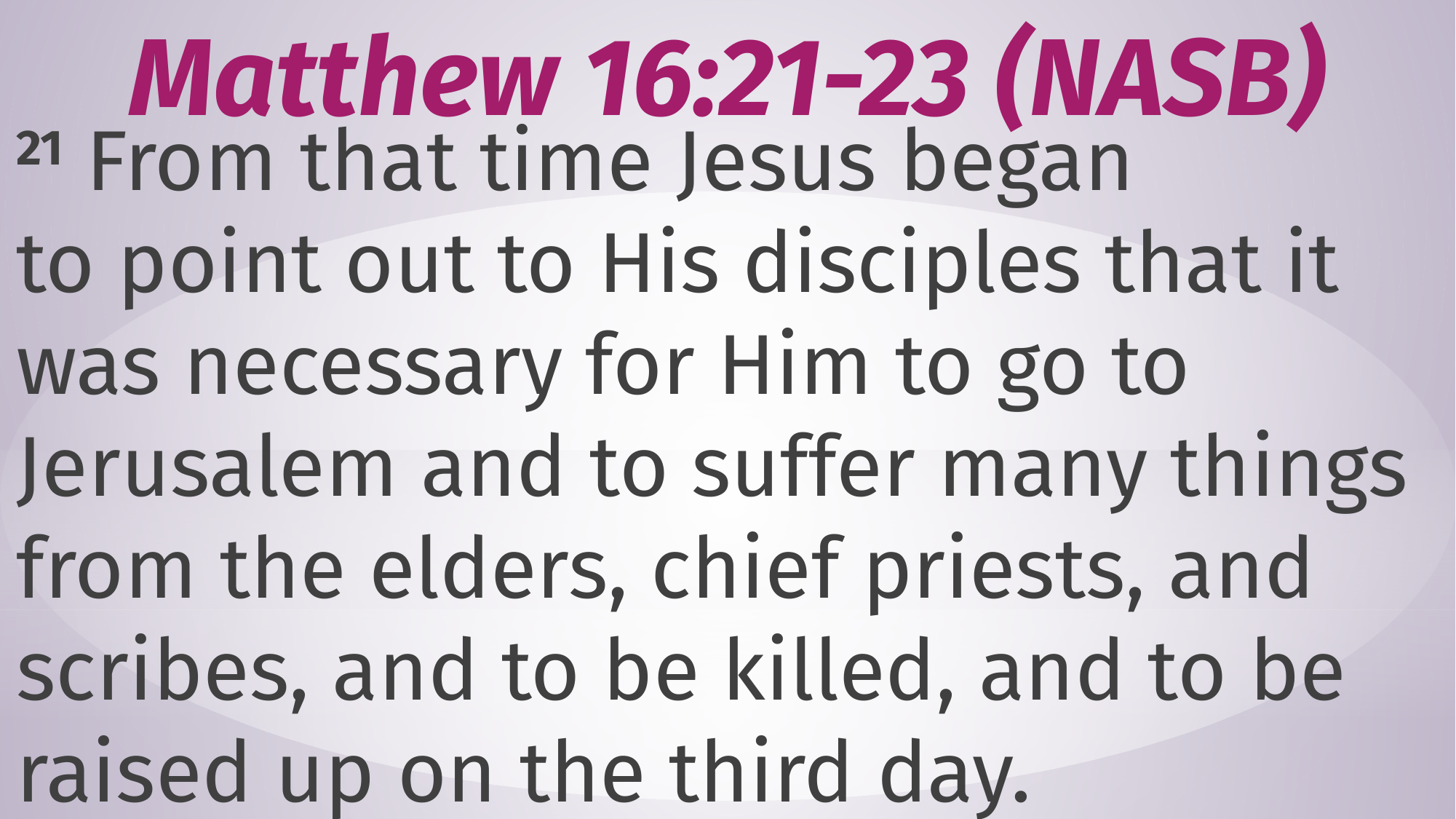

# Matthew 16:21-23 (NASB)
21 From that time Jesus began to point out to His disciples that it was necessary for Him to go to Jerusalem and to suffer many things from the elders, chief priests, and scribes, and to be killed, and to be raised up on the third day.